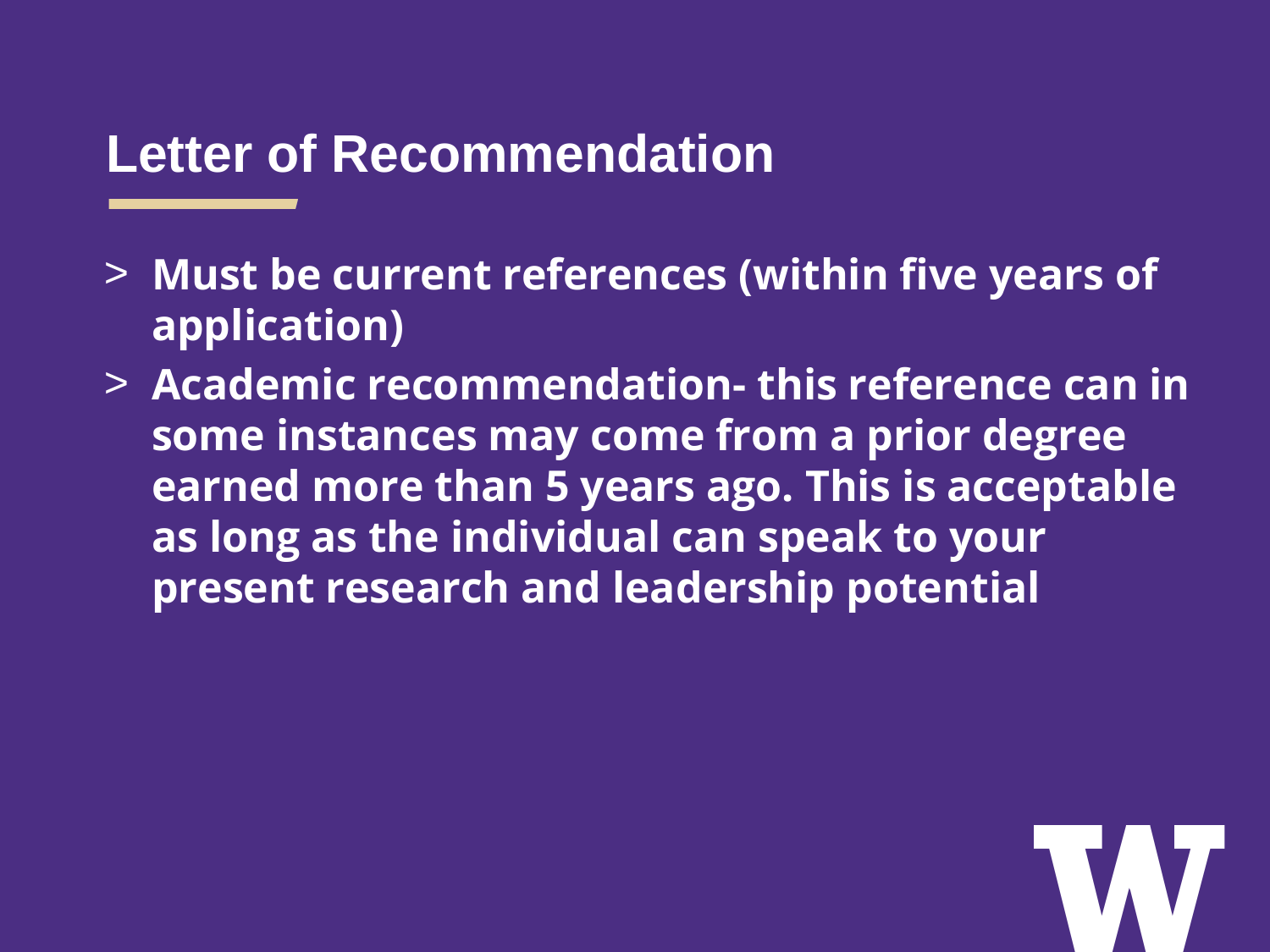

# Letter of Recommendation
Must be current references (within five years of application)
Academic recommendation- this reference can in some instances may come from a prior degree earned more than 5 years ago. This is acceptable as long as the individual can speak to your present research and leadership potential